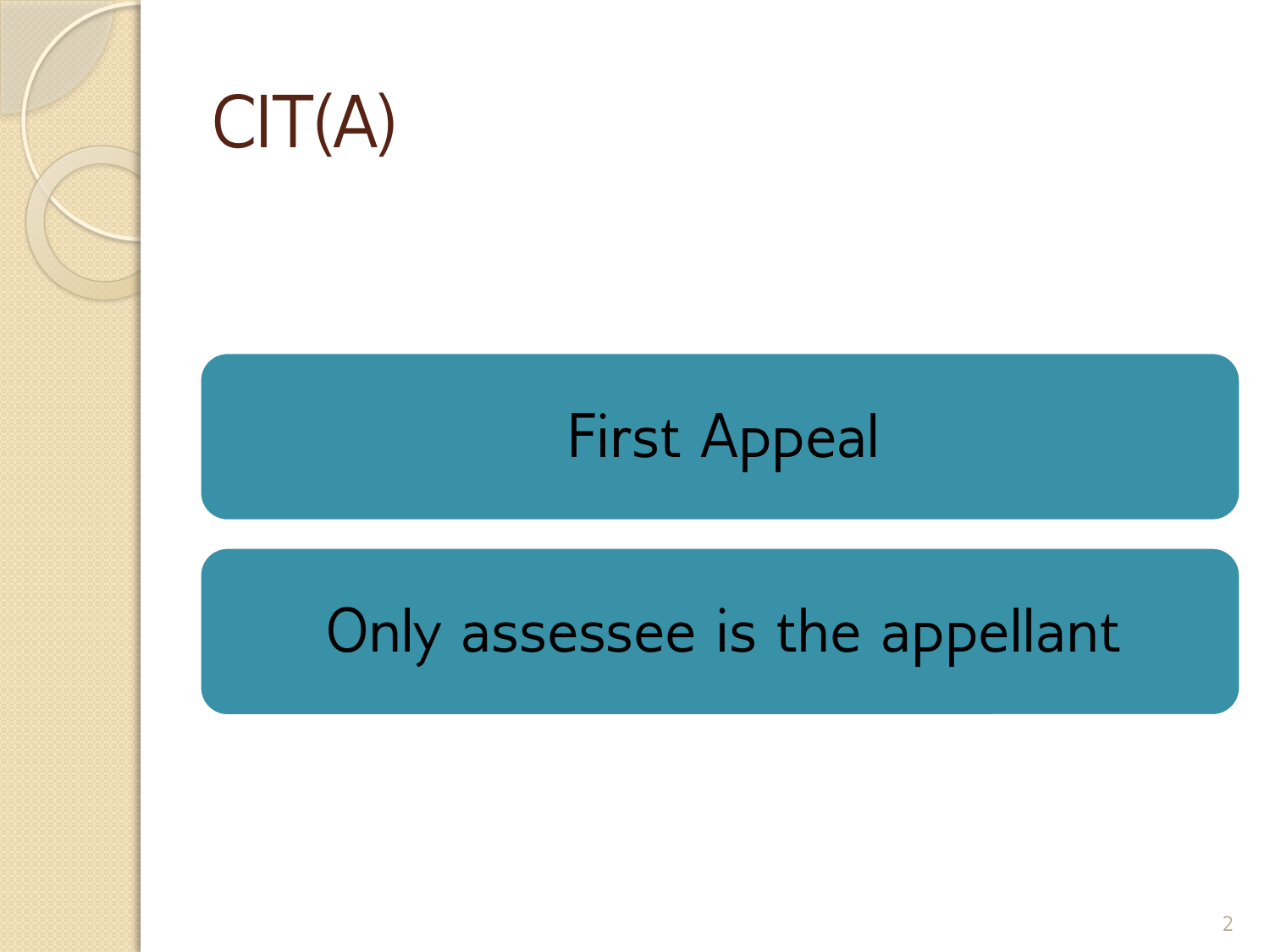

# CIT(A)
First Appeal
Only assessee is the appellant
2